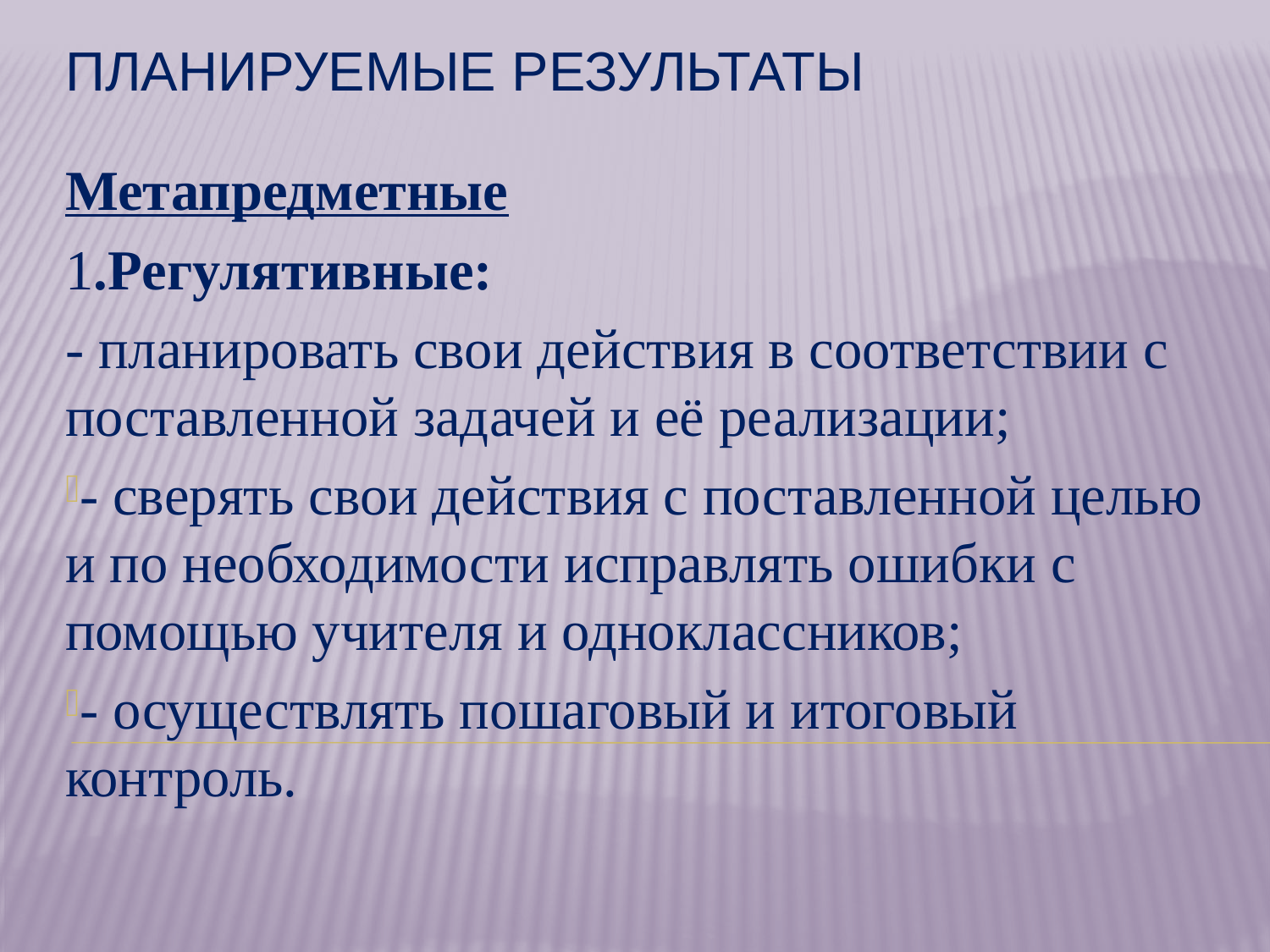

# Планируемые результаты

Метапредметные
1.Регулятивные:
- планировать свои действия в соответствии с поставленной задачей и её реализации;
- сверять свои действия с поставленной целью и по необходимости исправлять ошибки с помощью учителя и одноклассников;
- осуществлять пошаговый и итоговый контроль.